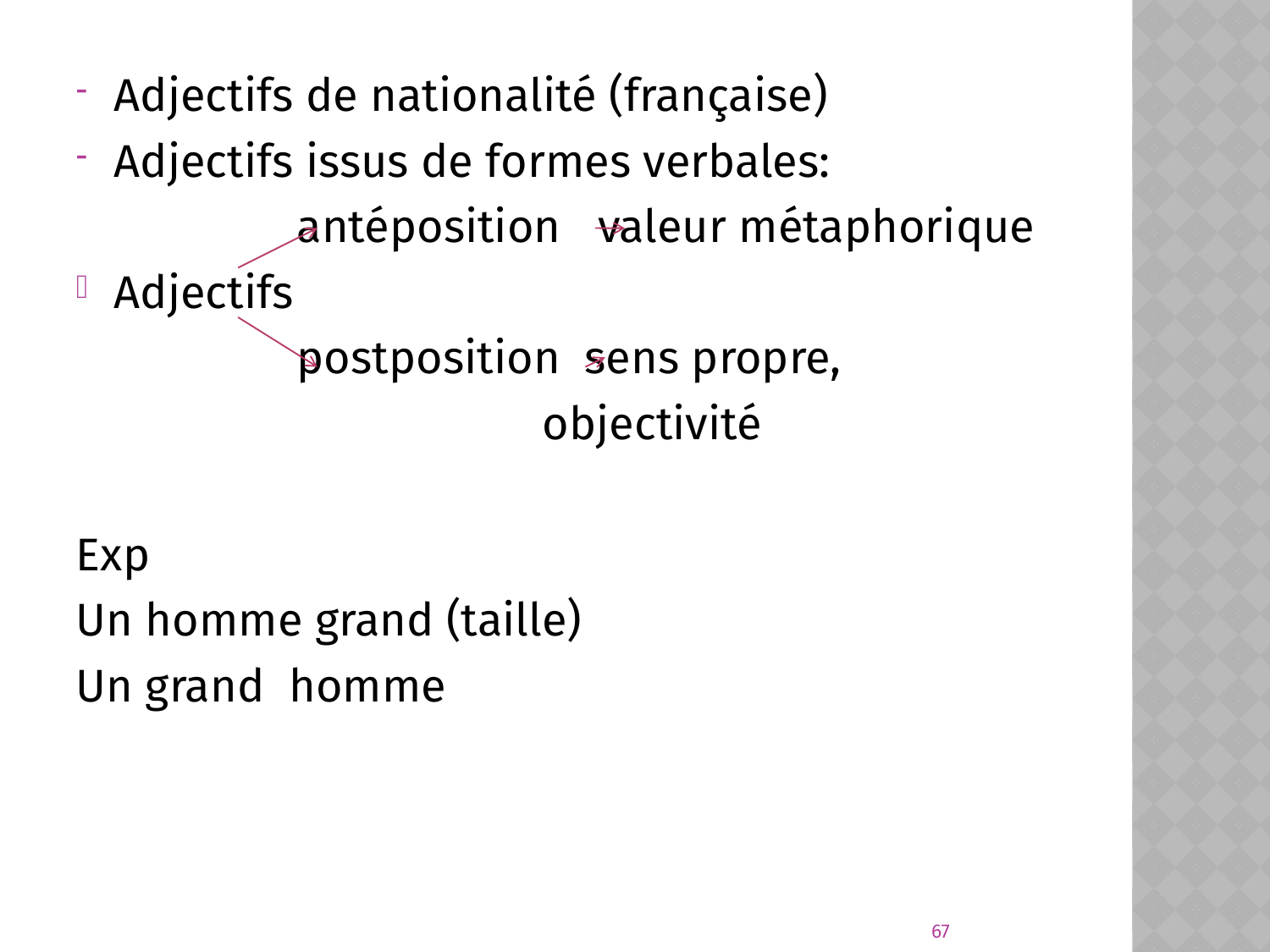

Adjectifs de nationalité (française)
Adjectifs issus de formes verbales:
                  antéposition   valeur métaphorique
Adjectifs
                  postposition  sens propre,
                                      objectivité

Exp
Un homme grand (taille)
Un grand  homme

67